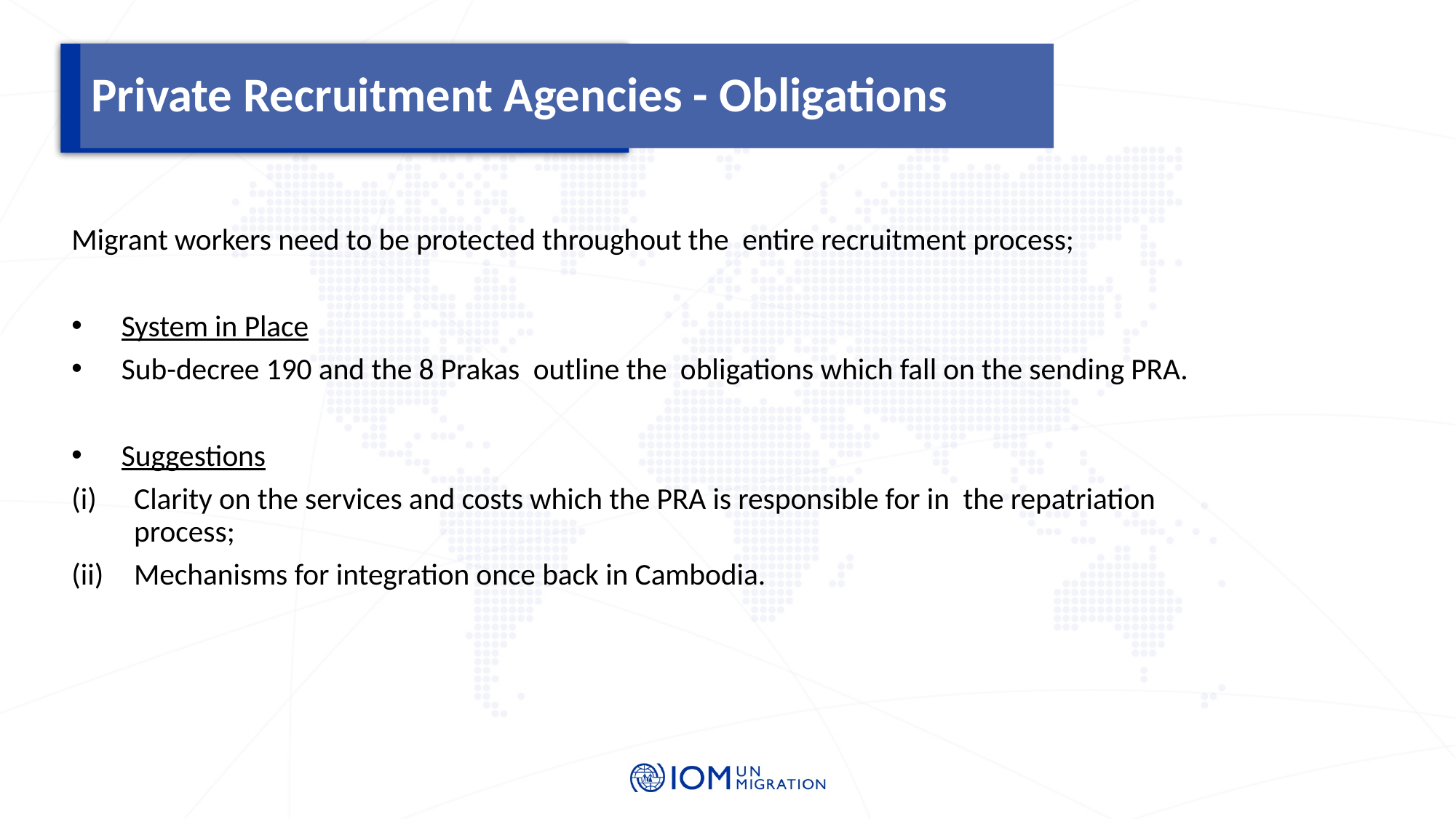

# Private Recruitment Agencies - Obligations
Migrant workers need to be protected throughout the  entire recruitment process;

System in Place
Sub-decree 190 and the 8 Prakas  outline the  obligations which fall on the sending PRA.

Suggestions
Clarity on the services and costs which the PRA is responsible for in  the repatriation process;
Mechanisms for integration once back in Cambodia.